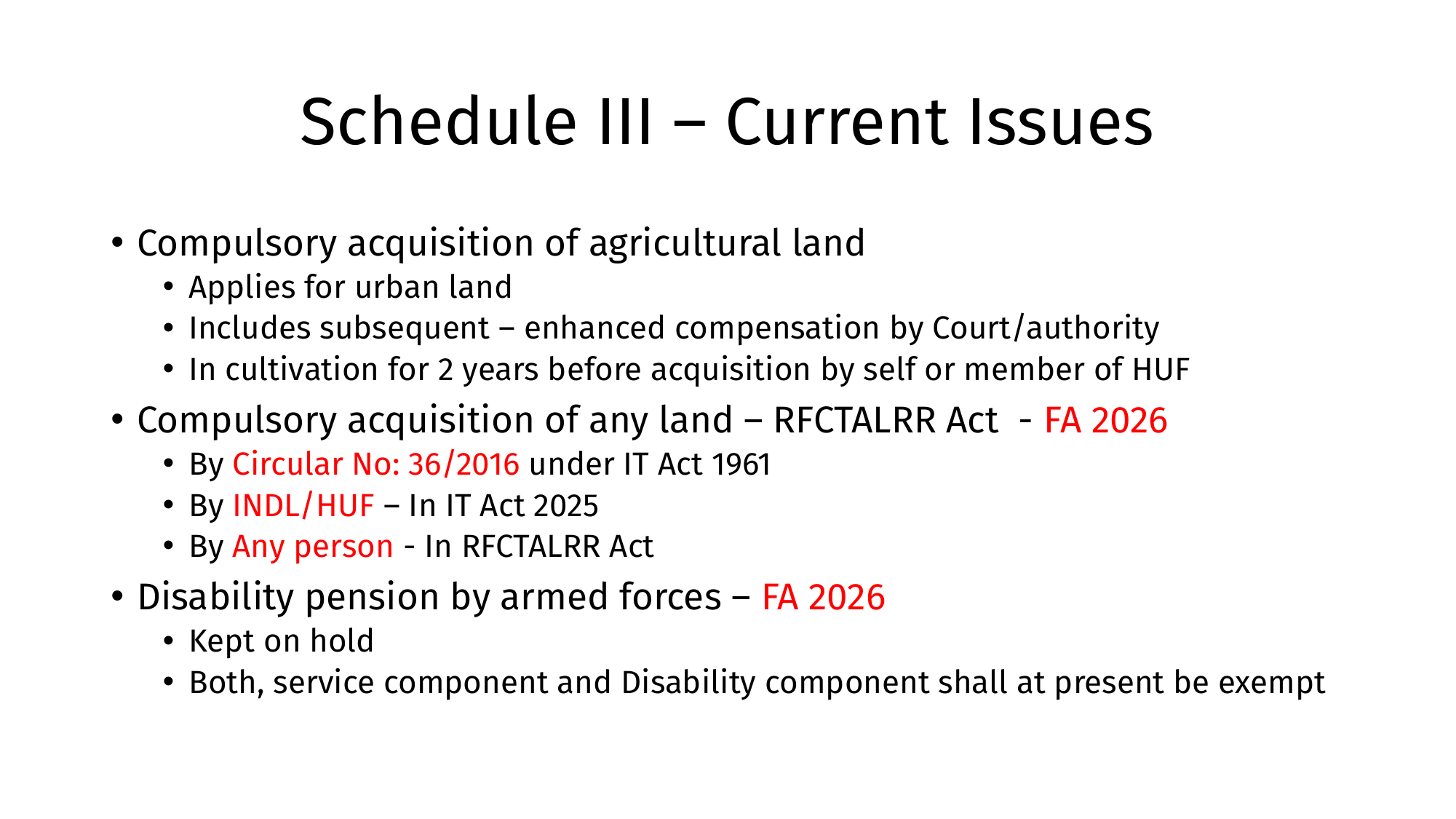

# Schedule III – Current Issues
Compulsory acquisition of agricultural land
Applies for urban land
Includes subsequent – enhanced compensation by Court/authority
In cultivation for 2 years before acquisition by self or member of HUF
Compulsory acquisition of any land – RFCTALRR Act  - FA 2026
By Circular No: 36/2016 under IT Act 1961
By INDL/HUF – In IT Act 2025
By Any person - In RFCTALRR Act
Disability pension by armed forces – FA 2026
Kept on hold
Both, service component and Disability component shall at present be exempt